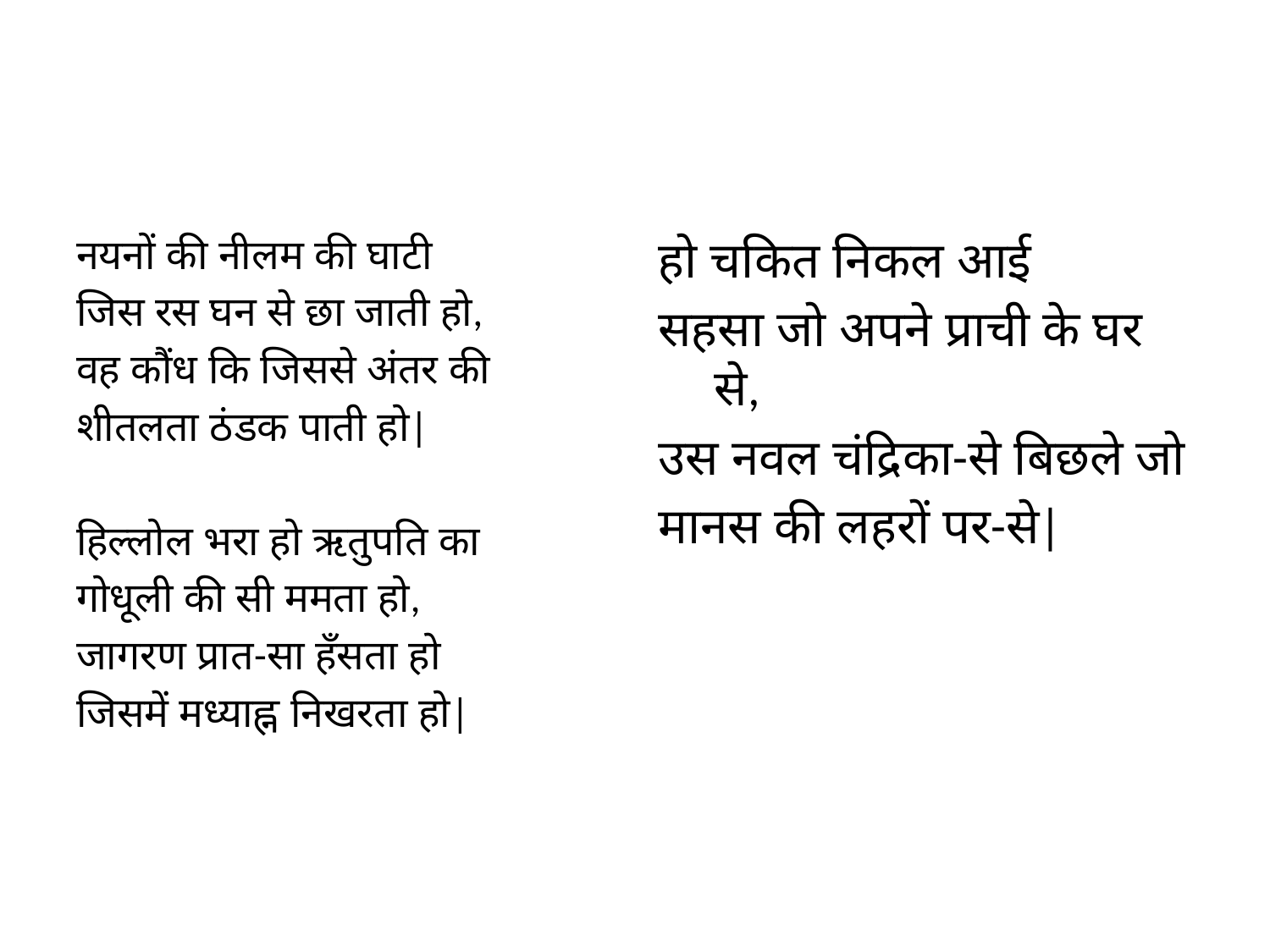

#
नयनों की नीलम की घाटी
जिस रस घन से छा जाती हो,
वह कौंध कि जिससे अंतर की
शीतलता ठंडक पाती हो|

हिल्लोल भरा हो ऋतुपति का
गोधूली की सी ममता हो,
जागरण प्रात-सा हँसता हो
जिसमें मध्याह्न निखरता हो|

हो चकित निकल आई
सहसा जो अपने प्राची के घर से,
उस नवल चंद्रिका-से बिछले जो
मानस की लहरों पर-से|